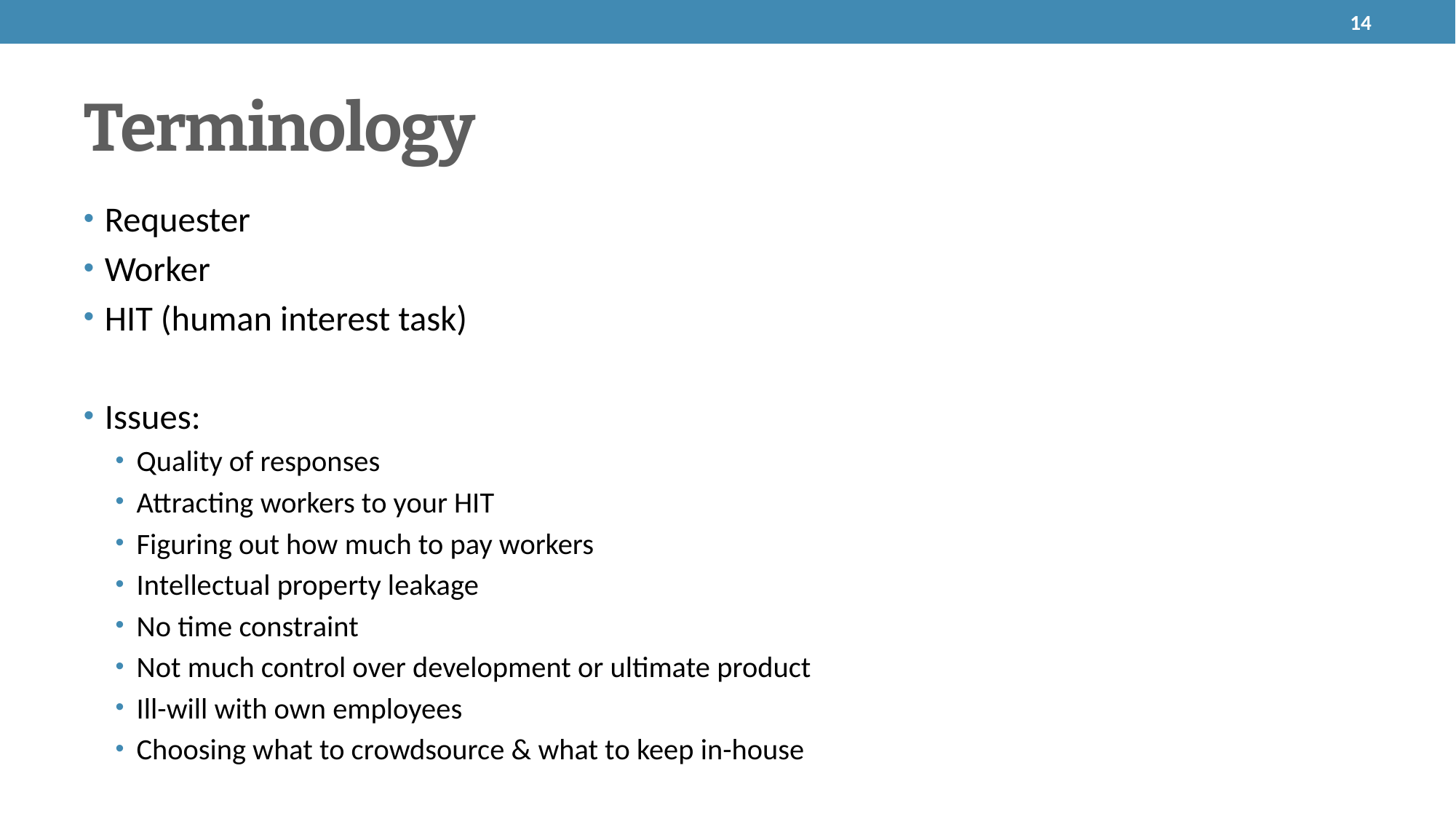

14
# Terminology
Requester
Worker
HIT (human interest task)

Issues:
Quality of responses
Attracting workers to your HIT
Figuring out how much to pay workers
Intellectual property leakage
No time constraint
Not much control over development or ultimate product
Ill-will with own employees
Choosing what to crowdsource & what to keep in-house